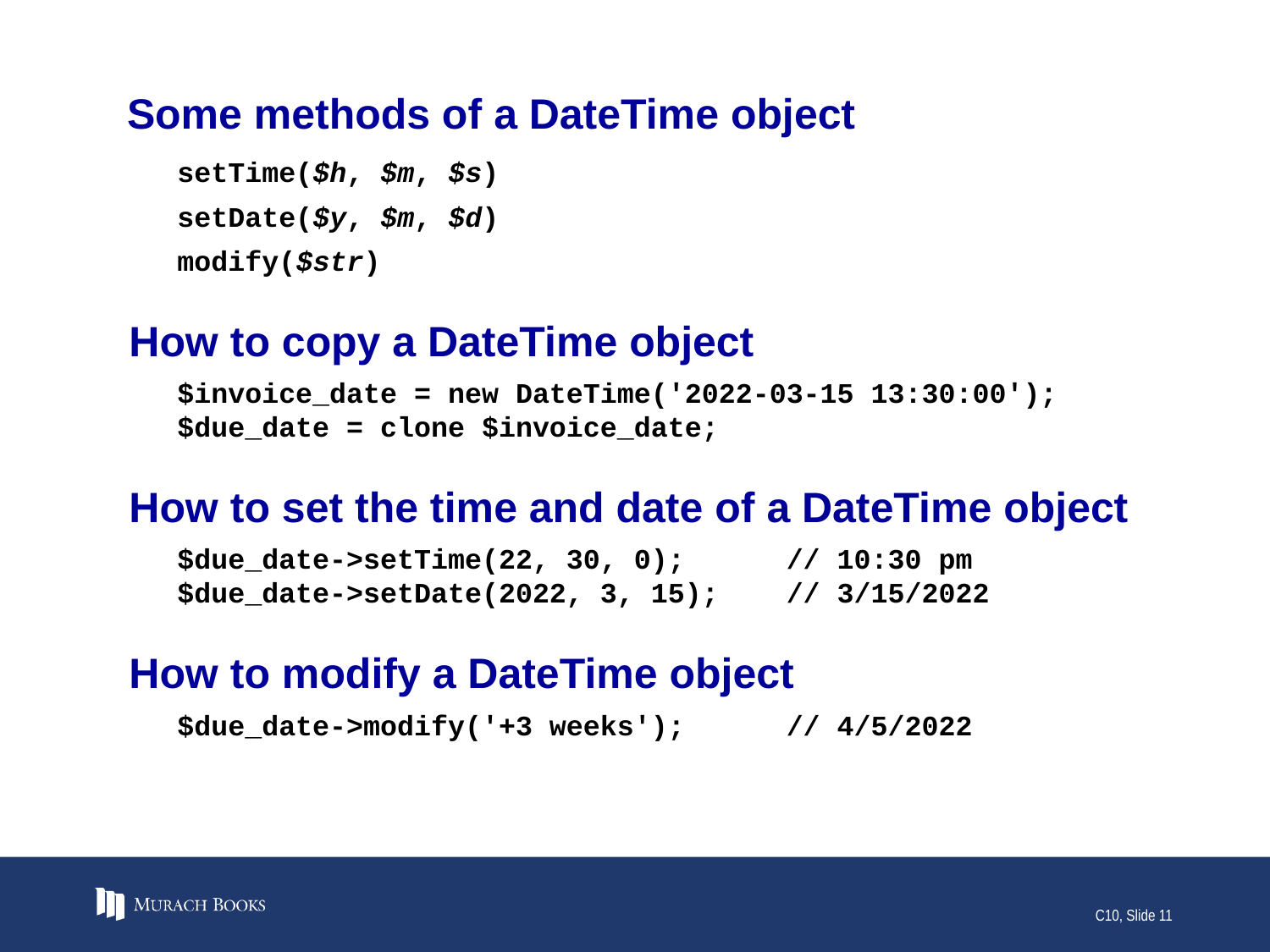

# Some methods of a DateTime object
setTime($h, $m, $s)
setDate($y, $m, $d)
modify($str)
How to copy a DateTime object
$invoice_date = new DateTime('2022-03-15 13:30:00');
$due_date = clone $invoice_date;
How to set the time and date of a DateTime object
$due_date->setTime(22, 30, 0);      // 10:30 pm
$due_date->setDate(2022, 3, 15);    // 3/15/2022
How to modify a DateTime object
$due_date->modify('+3 weeks');      // 4/5/2022

C10, Slide 11